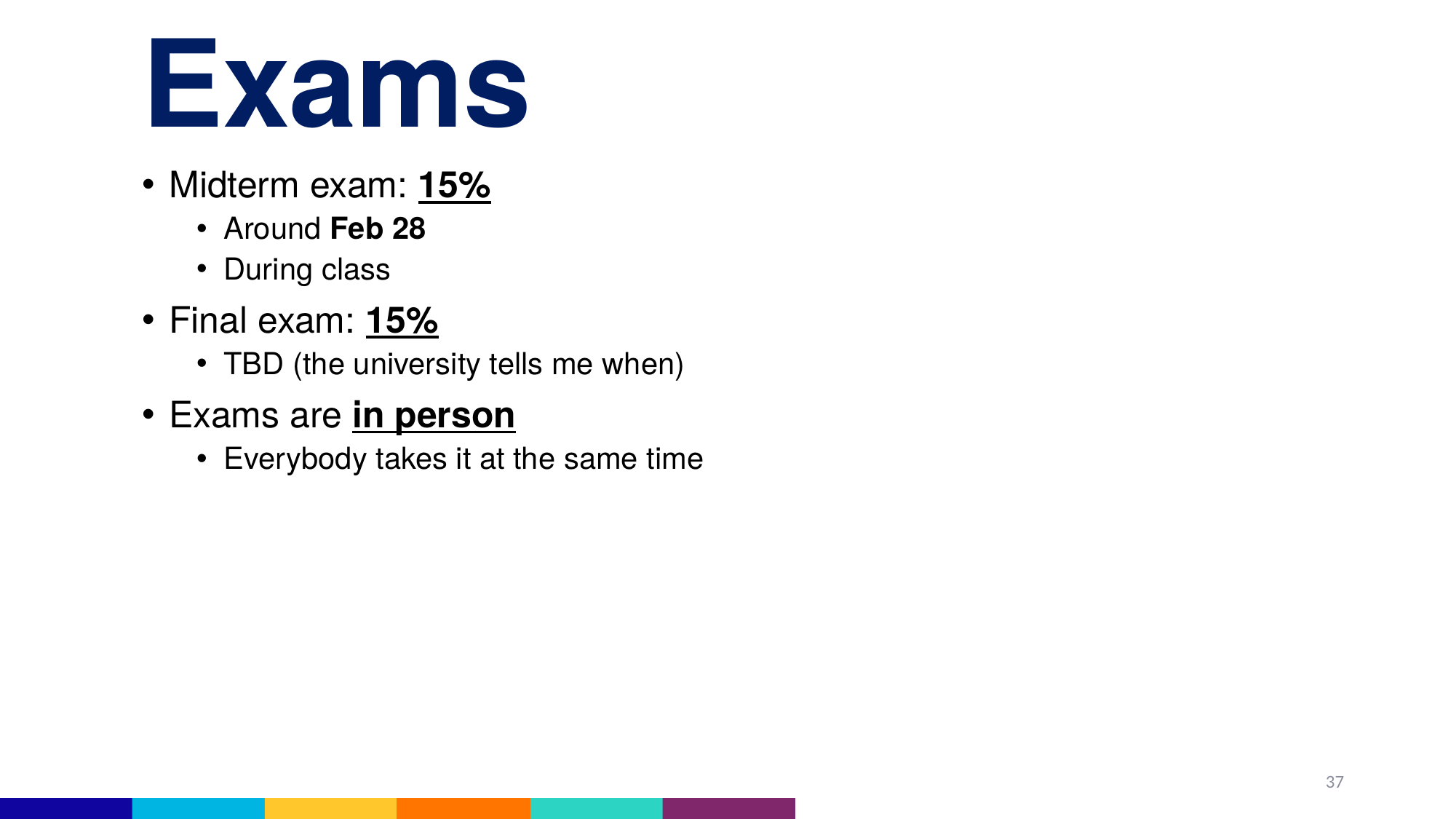

# Exams
Midterm exam: 15%
Around Feb 28
During class
Final exam: 15%
TBD (the university tells me when)
Exams are in person
Everybody takes it at the same time

37